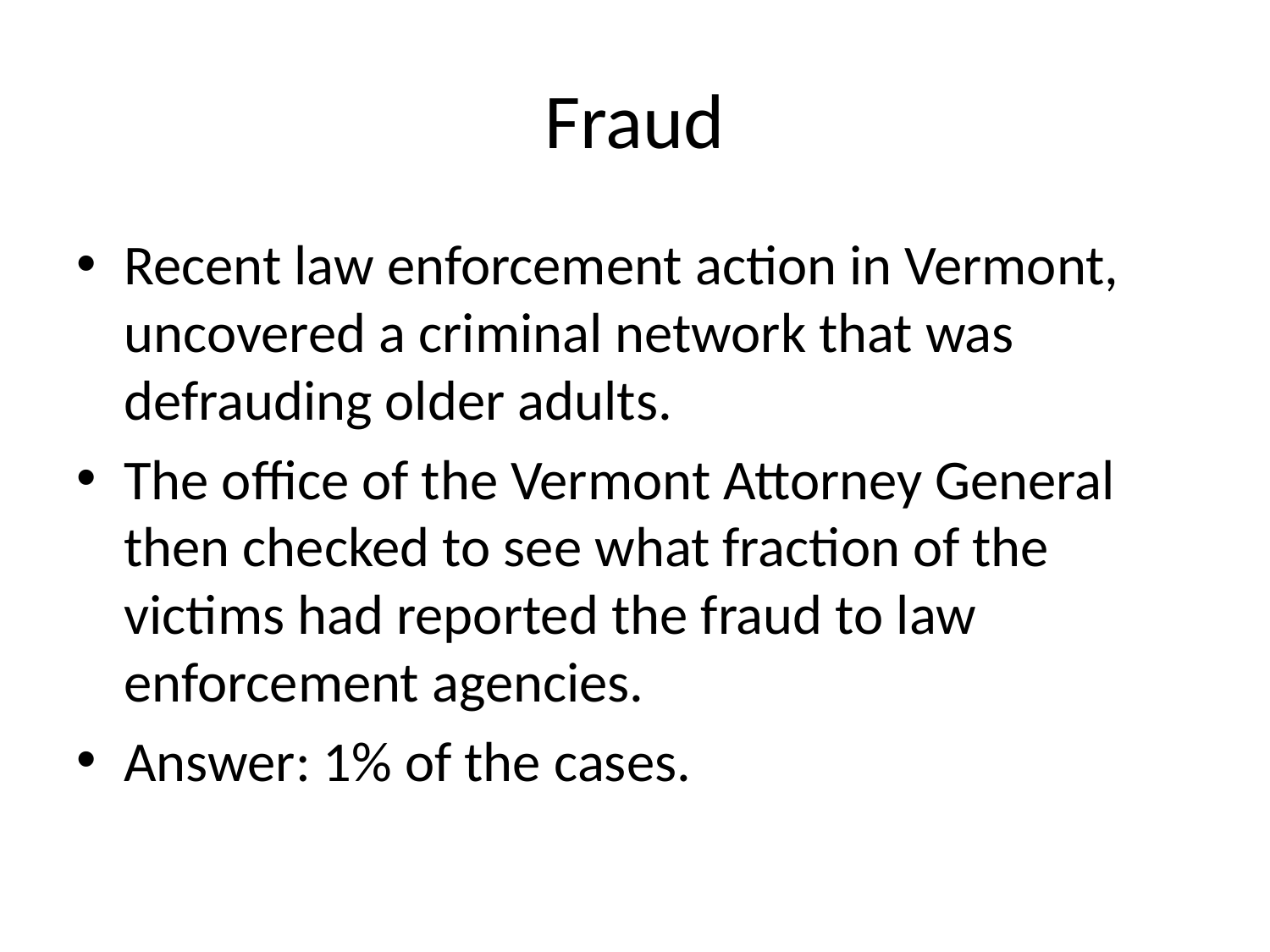

# Fraud
Recent law enforcement action in Vermont, uncovered a criminal network that was defrauding older adults.
The office of the Vermont Attorney General then checked to see what fraction of the victims had reported the fraud to law enforcement agencies.
Answer: 1% of the cases.